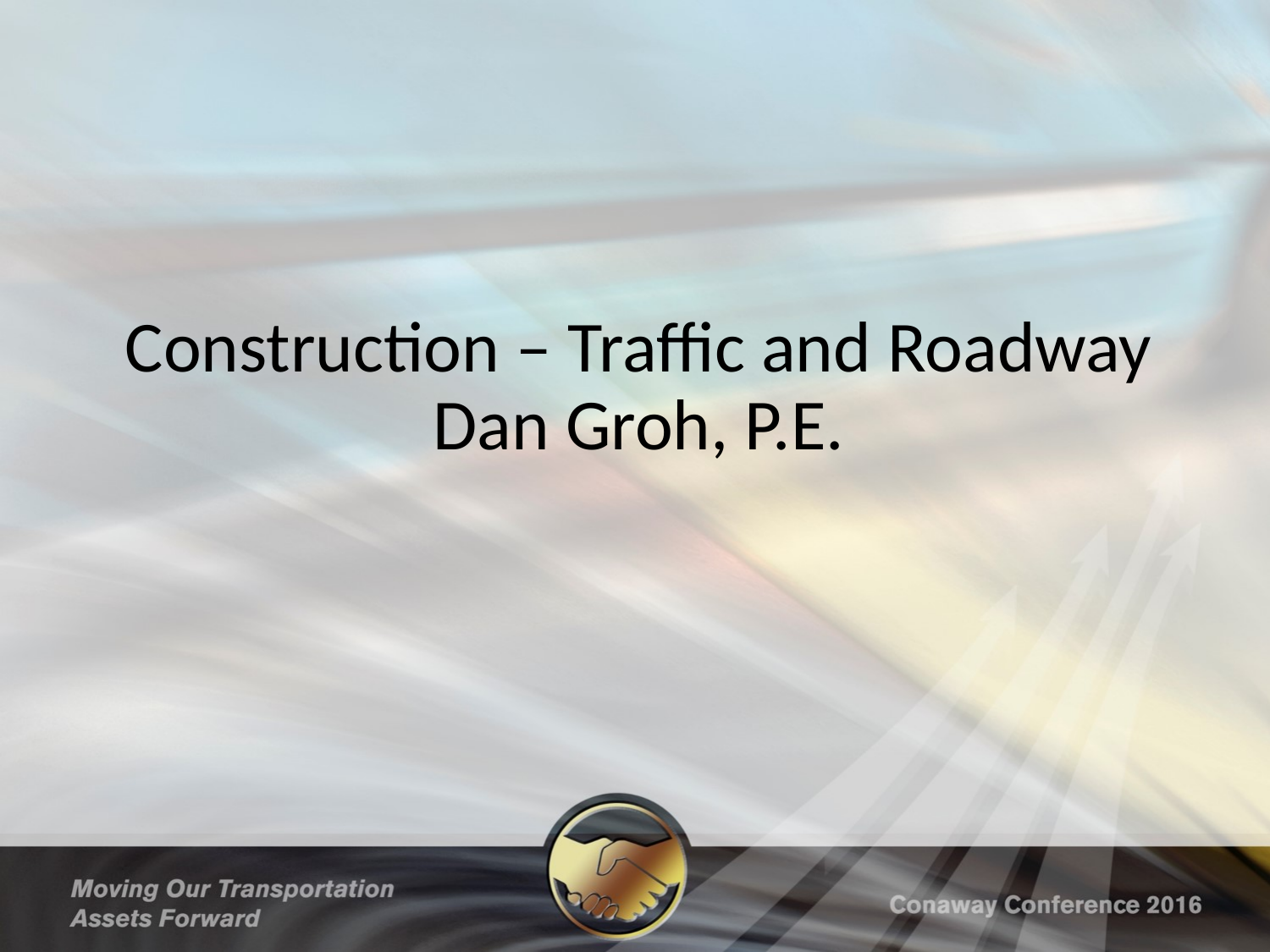

# Construction – Traffic and Roadway Dan Groh, P.E.